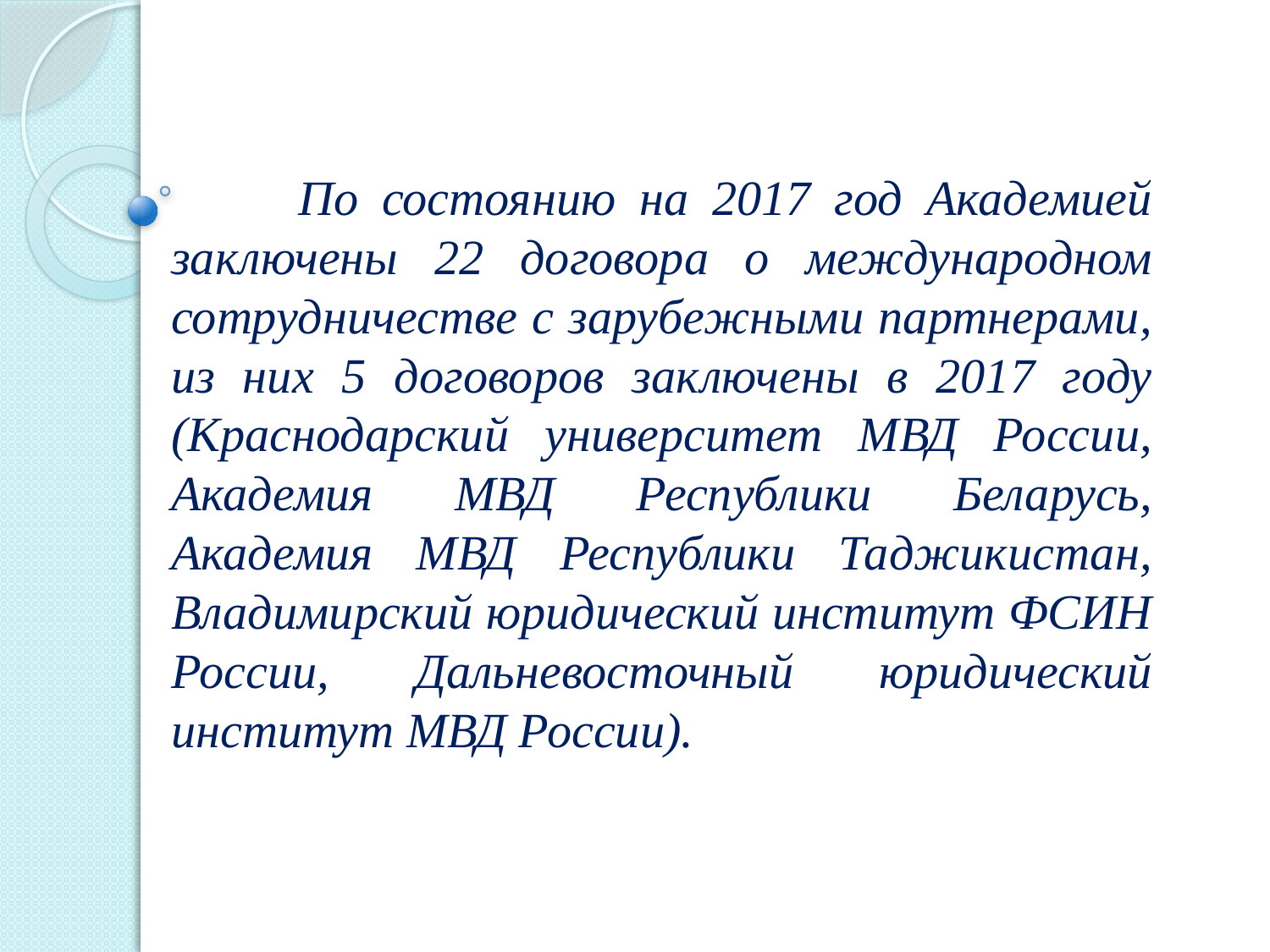

По состоянию на 2017 год Академией заключены 22 договора о международном сотрудничестве с зарубежными партнерами, из них 5 договоров заключены в 2017 году (Краснодарский университет МВД России, Академия МВД Республики Беларусь, Академия МВД Республики Таджикистан, Владимирский юридический институт ФСИН России, Дальневосточный юридический институт МВД России).